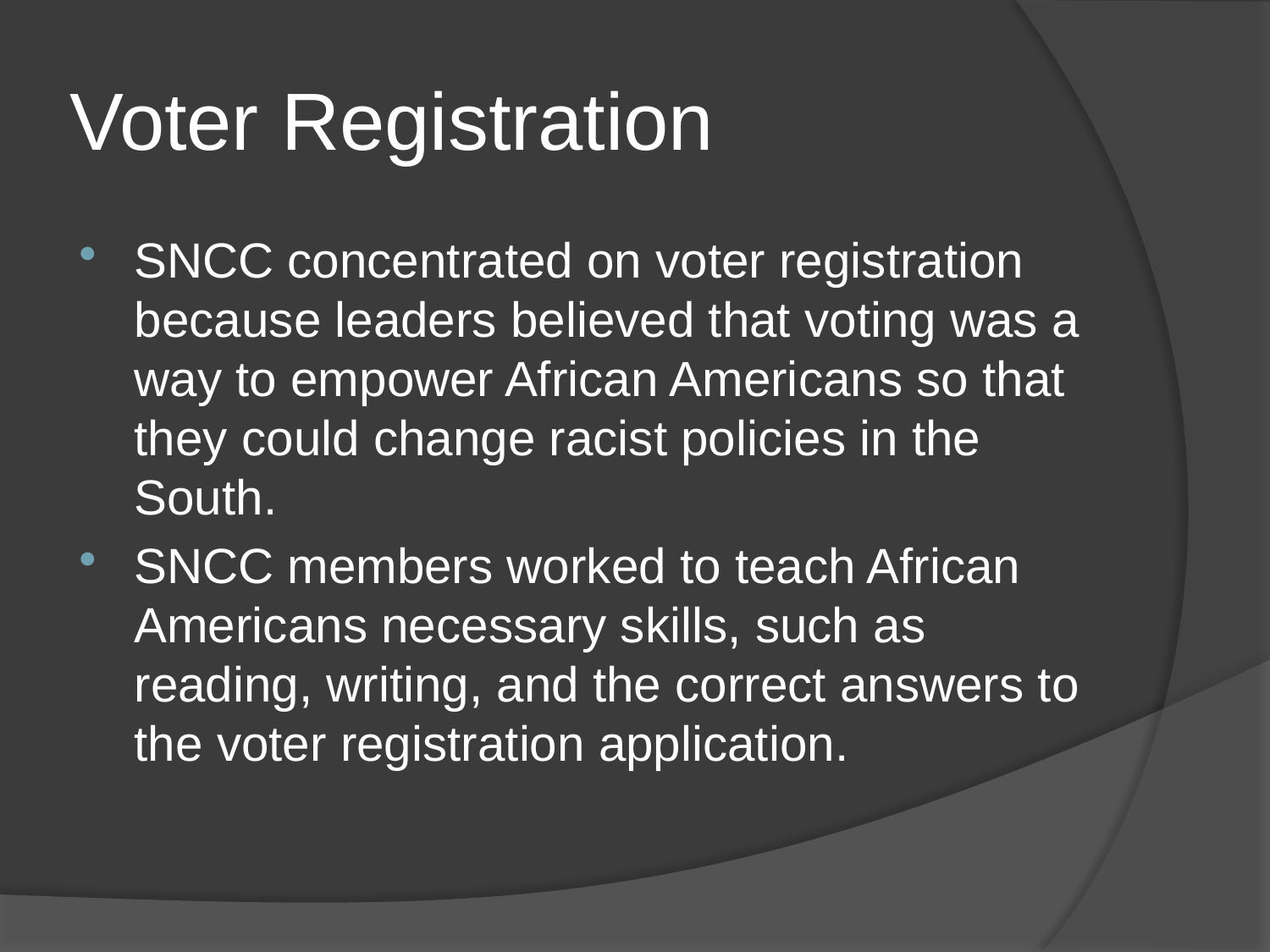

# Voter Registration
SNCC concentrated on voter registration because leaders believed that voting was a way to empower African Americans so that they could change racist policies in the South.
SNCC members worked to teach African Americans necessary skills, such as reading, writing, and the correct answers to the voter registration application.